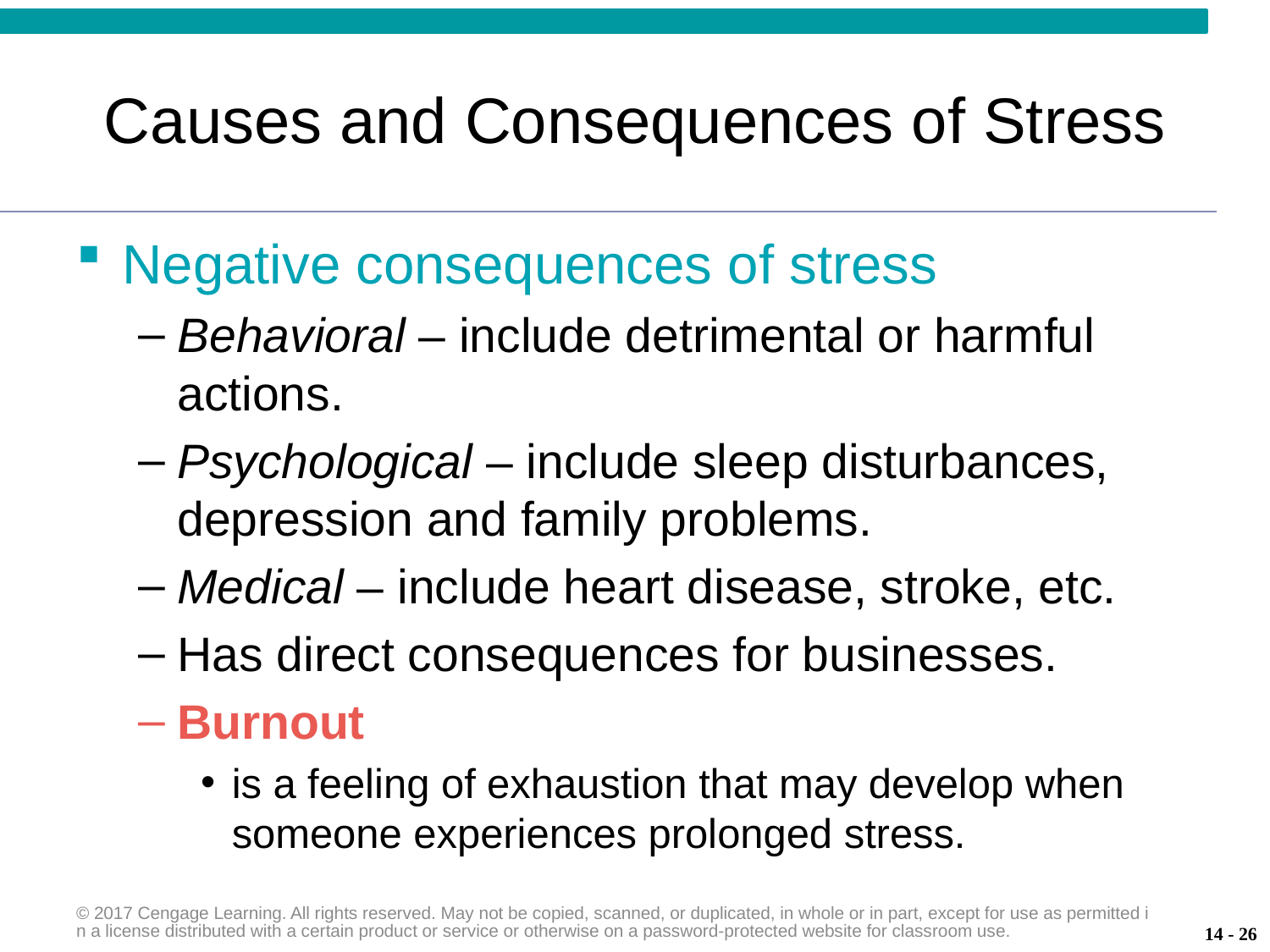

# Causes and Consequences of Stress
Negative consequences of stress
Behavioral – include detrimental or harmful actions.
Psychological – include sleep disturbances, depression and family problems.
Medical – include heart disease, stroke, etc.
Has direct consequences for businesses.
Burnout
is a feeling of exhaustion that may develop when someone experiences prolonged stress.
© 2017 Cengage Learning. All rights reserved. May not be copied, scanned, or duplicated, in whole or in part, except for use as permitted in a license distributed with a certain product or service or otherwise on a password-protected website for classroom use.